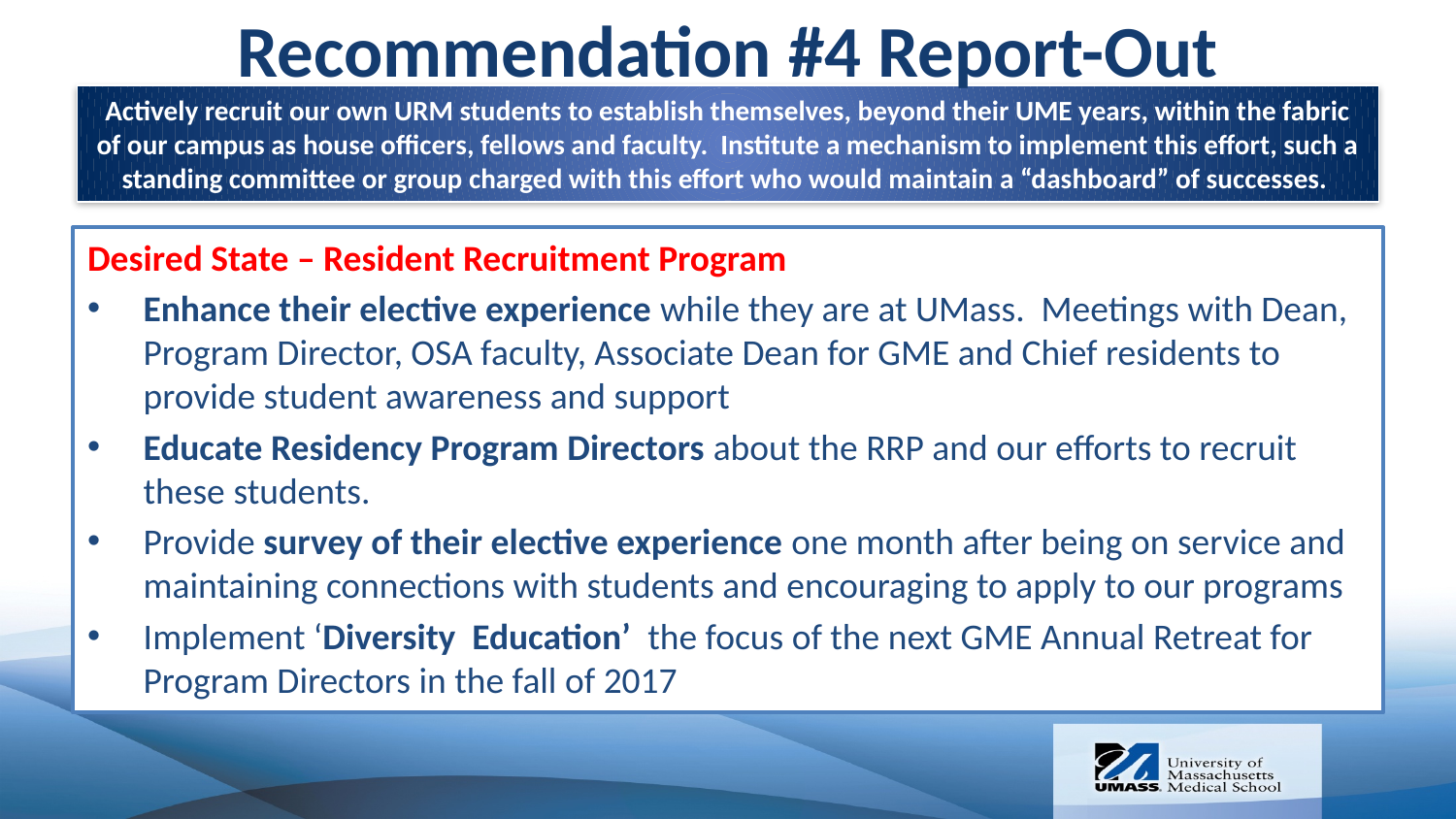

Recommendation #4 Report-Out
Actively recruit our own URM students to establish themselves, beyond their UME years, within the fabric of our campus as house officers, fellows and faculty.  Institute a mechanism to implement this effort, such a standing committee or group charged with this effort who would maintain a “dashboard” of successes.
Desired State – Resident Recruitment Program
Enhance their elective experience while they are at UMass.  Meetings with Dean, Program Director, OSA faculty, Associate Dean for GME and Chief residents to provide student awareness and support
Educate Residency Program Directors about the RRP and our efforts to recruit these students.
Provide survey of their elective experience one month after being on service and maintaining connections with students and encouraging to apply to our programs
Implement ‘Diversity  Education’  the focus of the next GME Annual Retreat for Program Directors in the fall of 2017